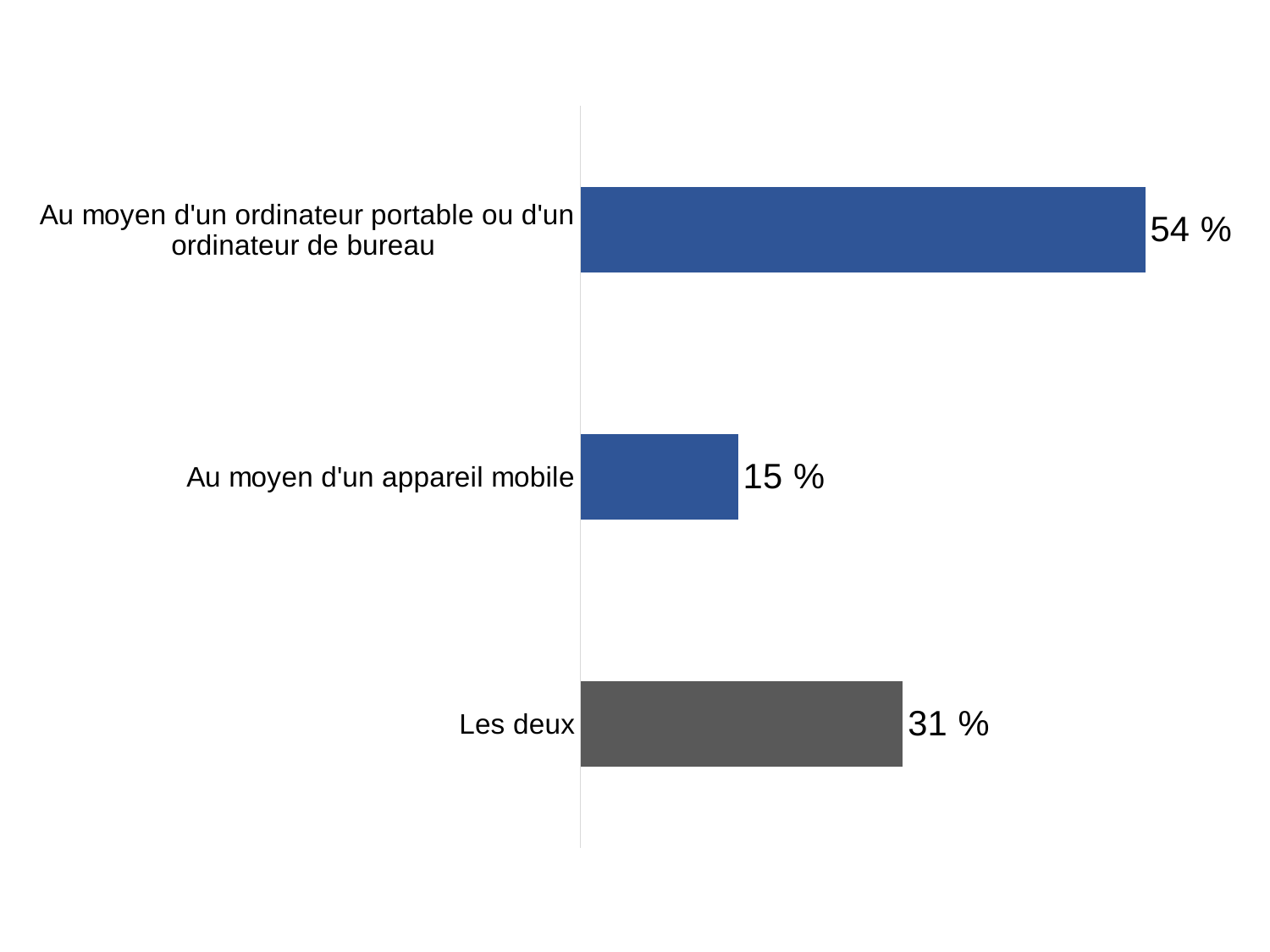

### Chart

| Category | Series 1 |
|---|---|
| Au moyen d'un ordinateur portable ou d'un ordinateur de bureau  | 0.541 |
| Au moyen d'un appareil mobile | 0.151 |
| Les deux | 0.309 |